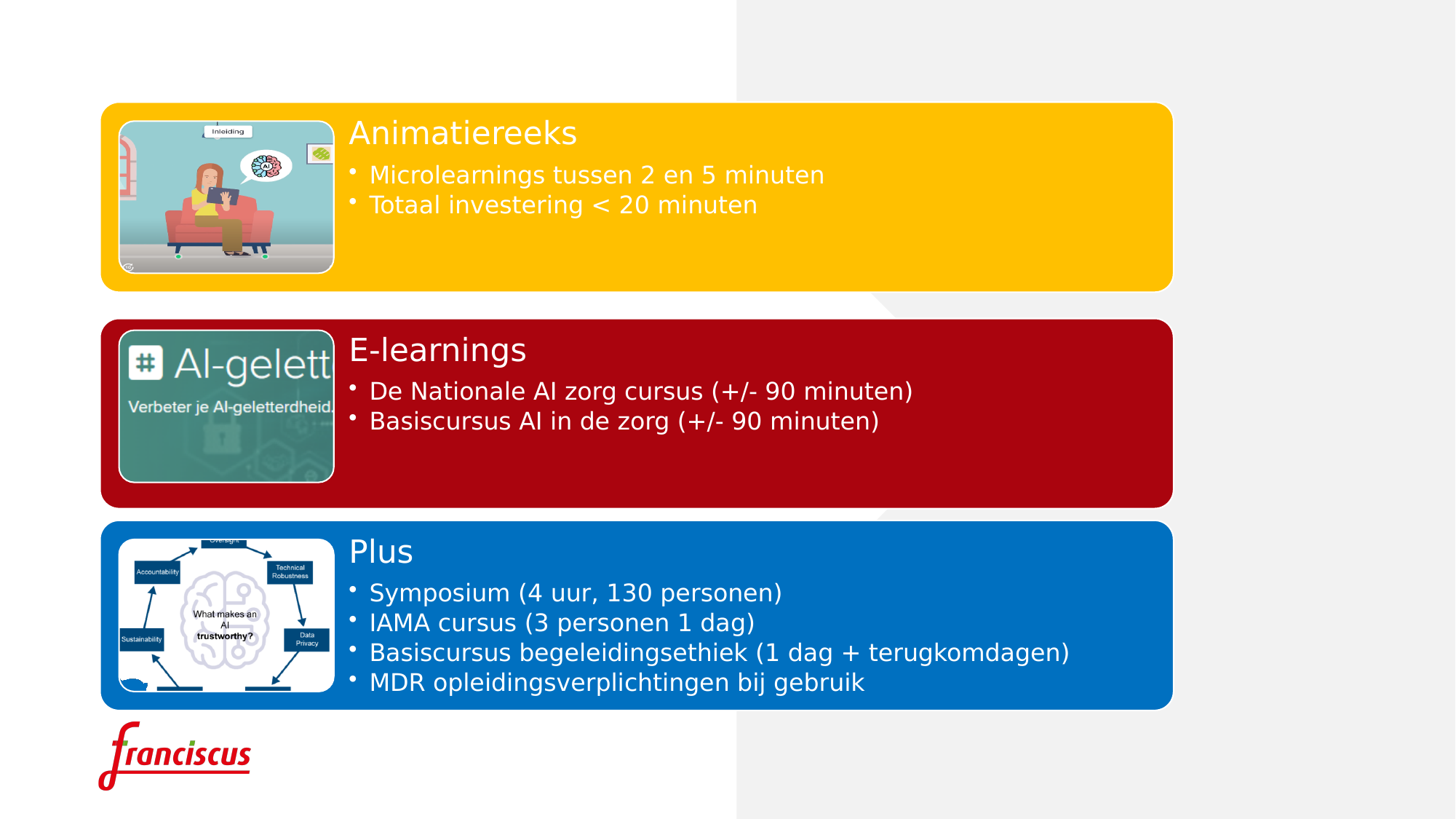

Animatiereeks
Microlearnings tussen 2 en 5 minuten
Totaal investering < 20 minuten
E-learnings
De Nationale AI zorg cursus (+/- 90 minuten)
Basiscursus AI in de zorg (+/- 90 minuten)
Plus
Symposium (4 uur, 130 personen)
IAMA cursus (3 personen 1 dag)
Basiscursus begeleidingsethiek (1 dag + terugkomdagen)
MDR opleidingsverplichtingen bij gebruik